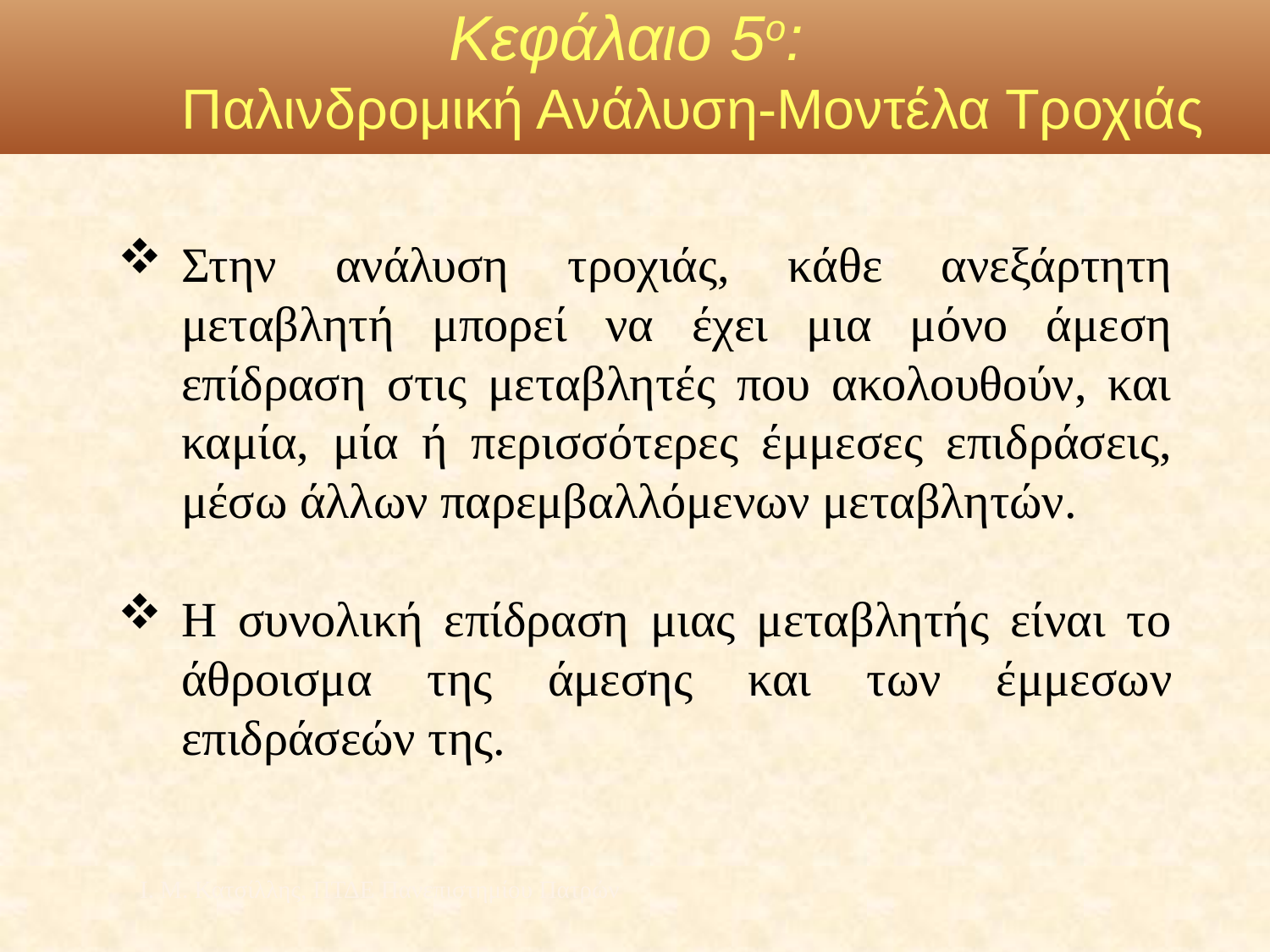

Κεφάλαιο 5ο:
Παλινδρομική Ανάλυση-Μοντέλα Τροχιάς
Στην ανάλυση τροχιάς, κάθε ανεξάρτητη μεταβλητή μπορεί να έχει μια μόνο άμεση επίδραση στις μεταβλητές που ακολουθούν, και καμία, μία ή περισσότερες έμμεσες επιδράσεις, μέσω άλλων παρεμβαλλόμενων μεταβλητών.

Η συνολική επίδραση μιας μεταβλητής είναι το άθροισμα της άμεσης και των έμμεσων επιδράσεών της.
Ι. Μ. Κατσίλλης, ΠΤΔΕ Πανεπιστημίου Πατρών